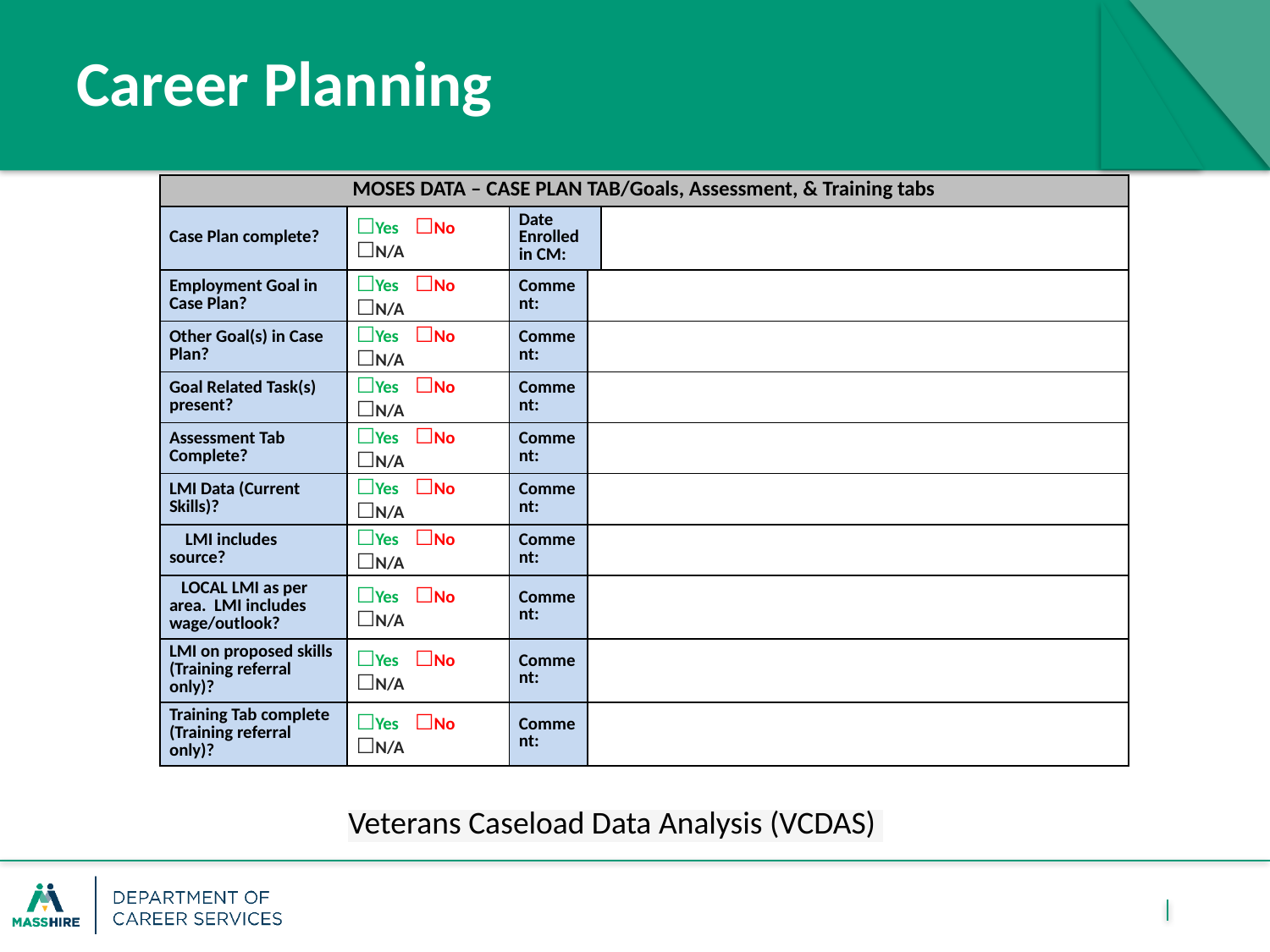

# Career Planning
| MOSES DATA – CASE PLAN TAB/Goals, Assessment, & Training tabs |  |  |  |  |
| --- | --- | --- | --- | --- |
| Case Plan complete? | ☐Yes ☐No ☐N/A | Date Enrolled in CM: |  |  |
| Employment Goal in Case Plan? | ☐Yes ☐No ☐N/A | Comment: |  |  |
| Other Goal(s) in Case Plan? | ☐Yes ☐No ☐N/A | Comment: |  |  |
| Goal Related Task(s) present? | ☐Yes ☐No ☐N/A | Comment: |  |  |
| Assessment Tab Complete? | ☐Yes ☐No ☐N/A | Comment: |  |  |
| LMI Data (Current Skills)? | ☐Yes ☐No ☐N/A | Comment: |  |  |
| LMI includes source? | ☐Yes ☐No ☐N/A | Comment: |  |  |
| LOCAL LMI as per area. LMI includes wage/outlook? | ☐Yes ☐No ☐N/A | Comment: |  |  |
| LMI on proposed skills (Training referral only)? | ☐Yes ☐No ☐N/A | Comment: |  |  |
| Training Tab complete (Training referral only)? | ☐Yes ☐No ☐N/A | Comment: |  |  |
Veterans Caseload Data Analysis (VCDAS)